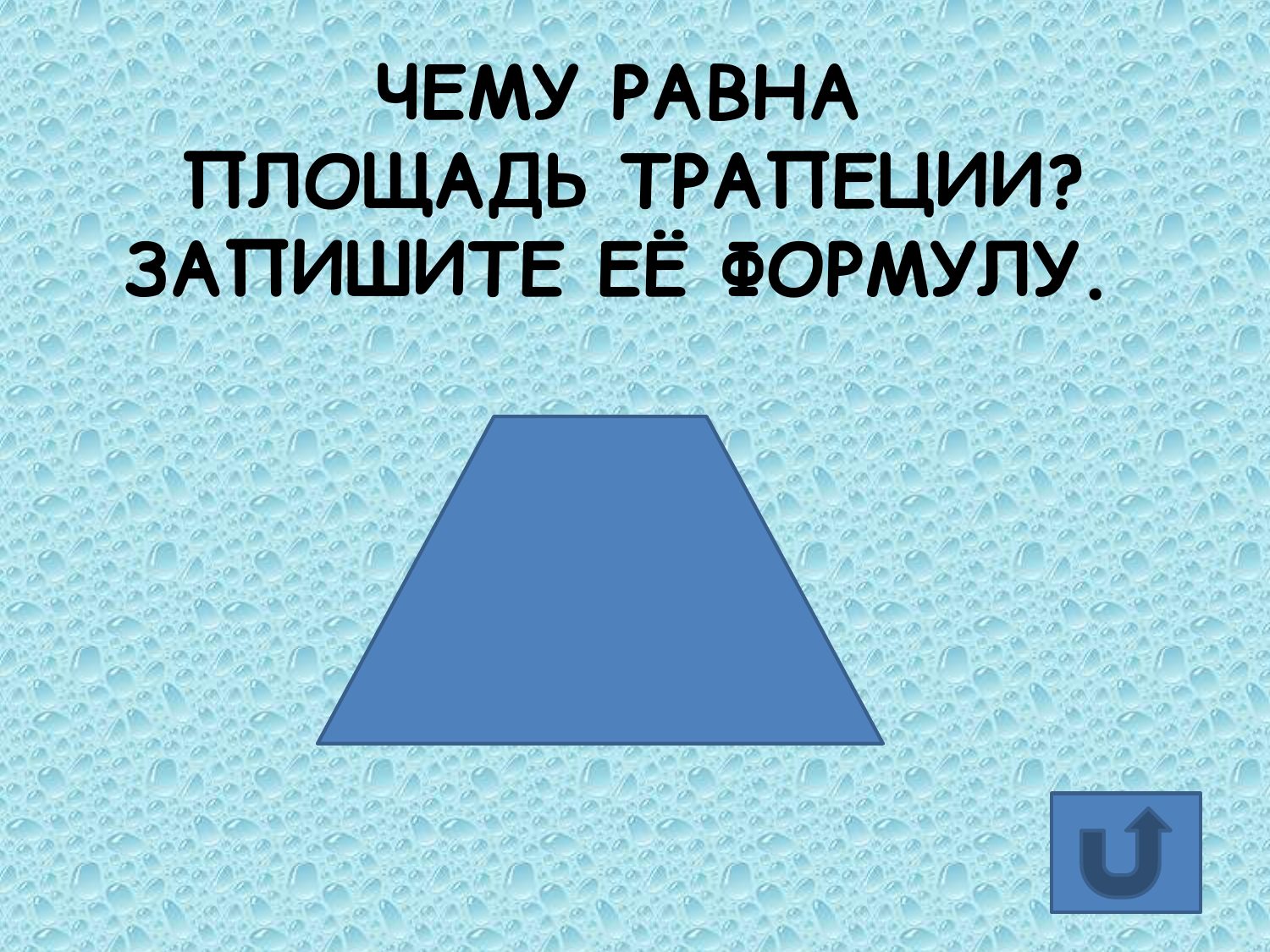

# ЧЕМУ РАВНА ПЛОЩАДЬ ТРАПЕЦИИ? ЗАПИШИТЕ ЕЁ ФОРМУЛУ.